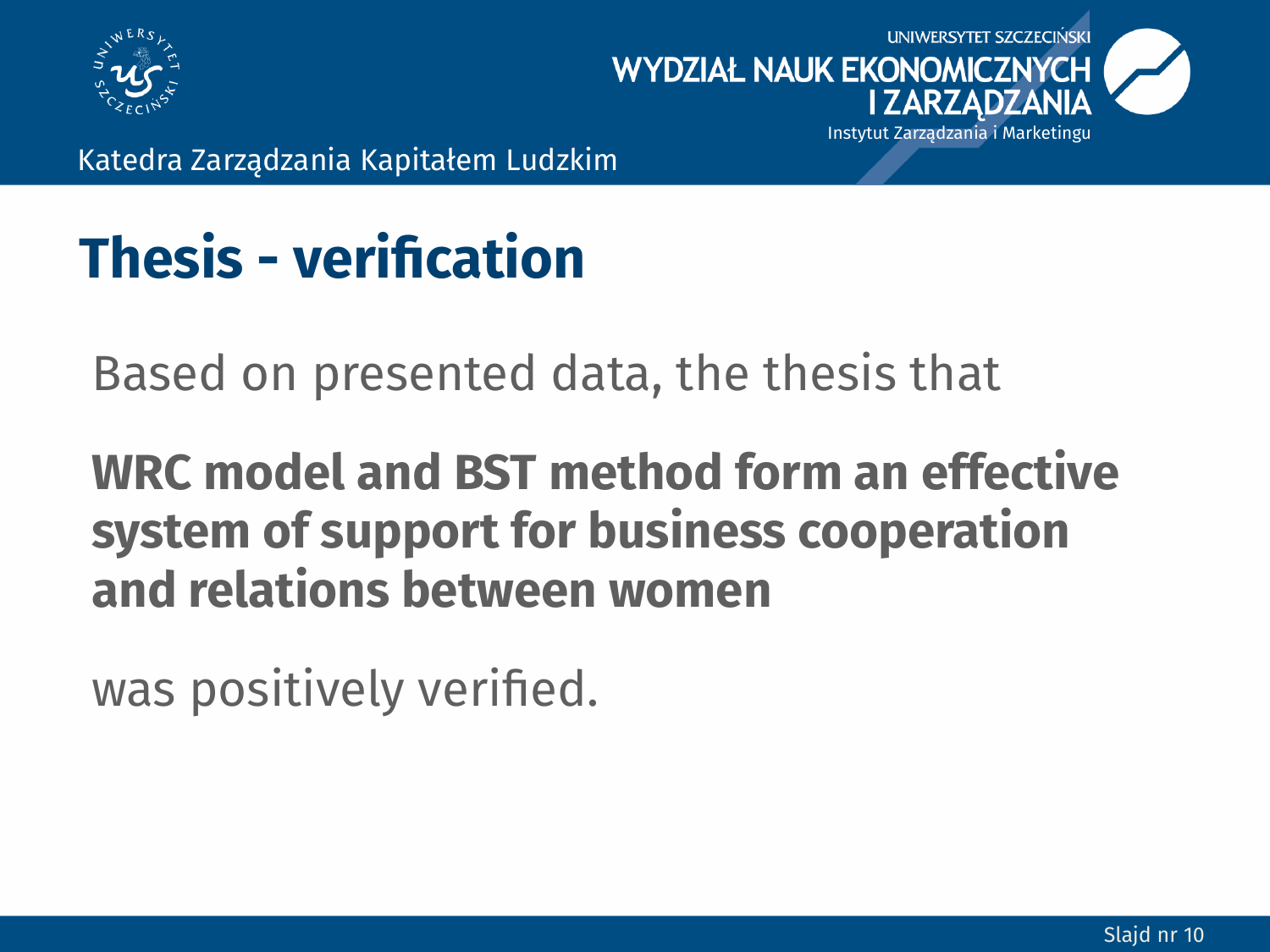

# Thesis - verification
Based on presented data, the thesis that
WRC model and BST method form an effective system of support for business cooperation and relations between women
was positively verified.